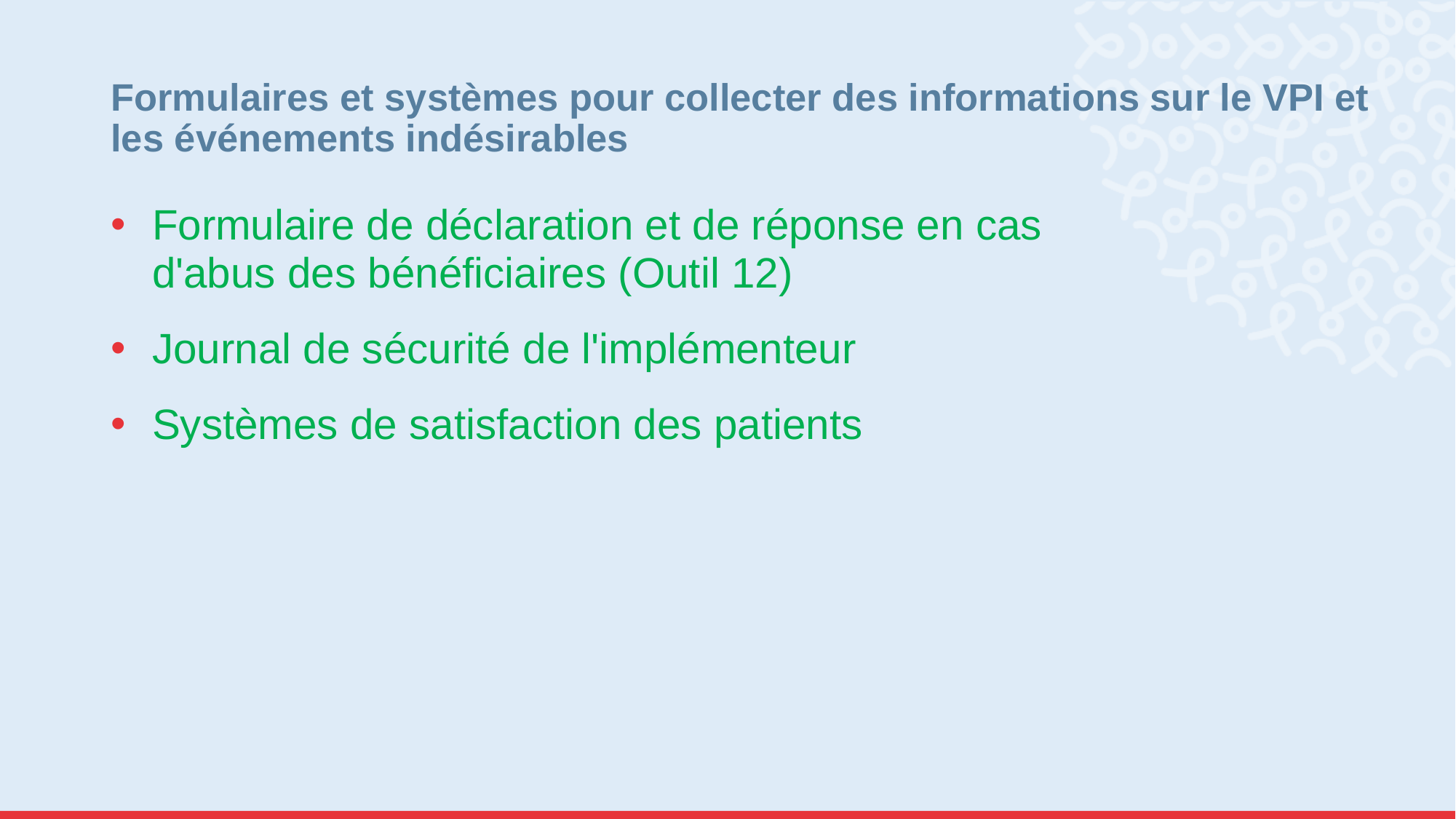

# Formulaires et systèmes pour collecter des informations sur le VPI et les événements indésirables
Formulaire de déclaration et de réponse en cas d'abus des bénéficiaires (Outil 12)
Journal de sécurité de l'implémenteur
Systèmes de satisfaction des patients